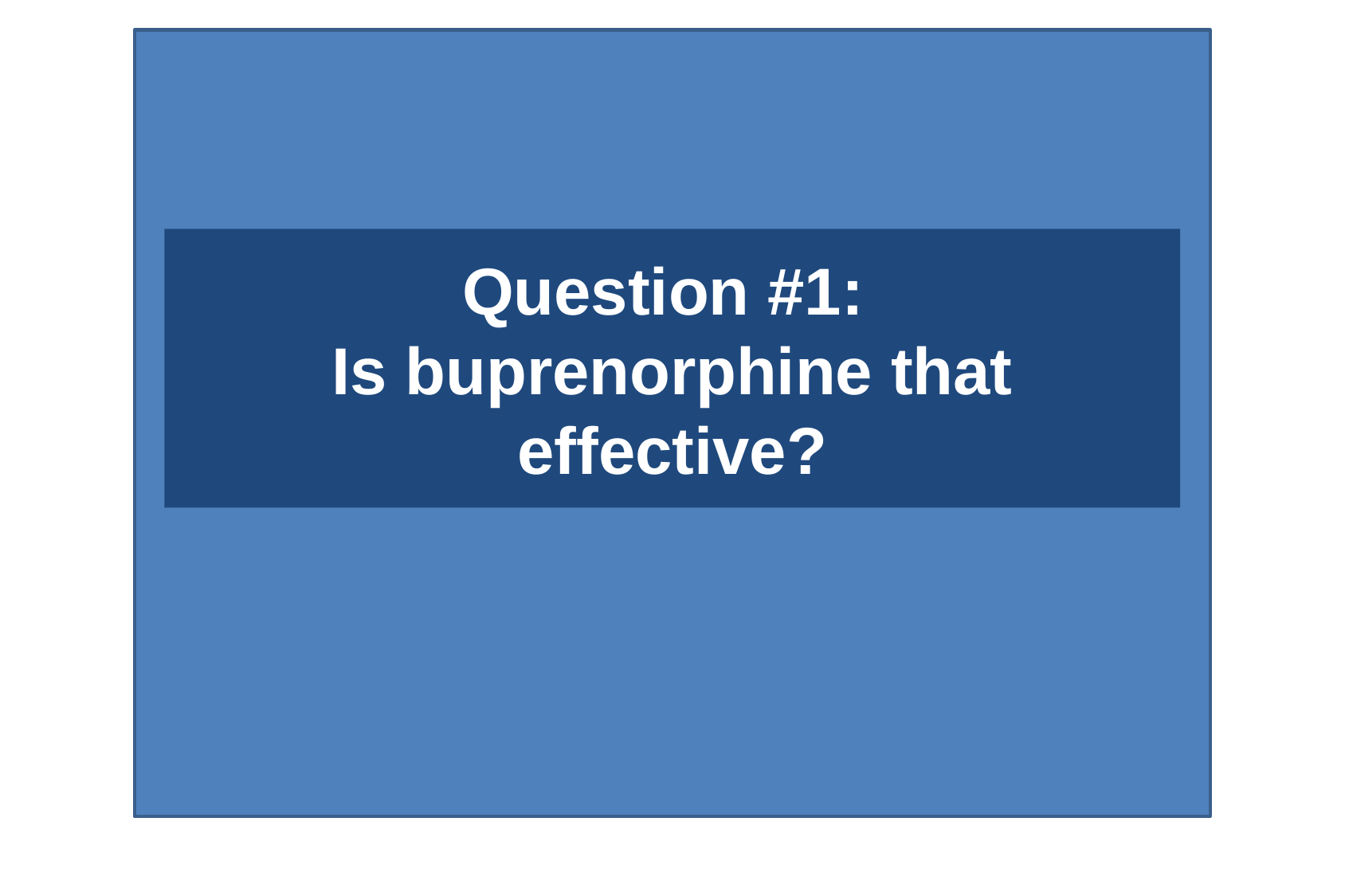

Wei
# Question #1: Is buprenorphine that effective?